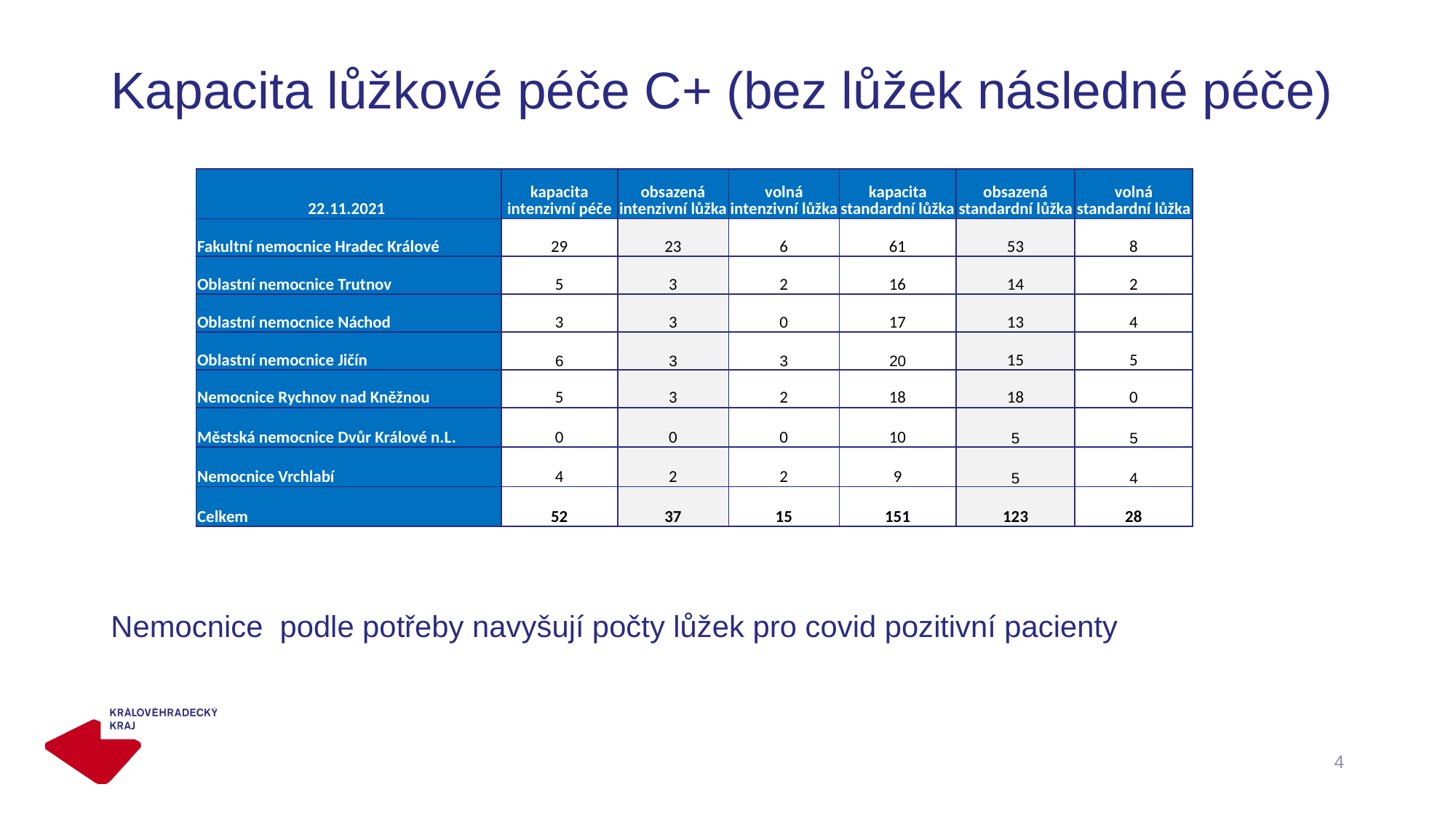

# Kapacita lůžkové péče C+ (bez lůžek následné péče)

Nemocnice  podle potřeby navyšují počty lůžek pro covid pozitivní pacienty
| 22.11.2021 | kapacita intenzivní péče | obsazená intenzivní lůžka | volná intenzivní lůžka | kapacita standardní lůžka | obsazená standardní lůžka | volná standardní lůžka |
| --- | --- | --- | --- | --- | --- | --- |
| Fakultní nemocnice Hradec Králové | 29 | 23 | 6 | 61 | 53 | 8 |
| Oblastní nemocnice Trutnov | 5 | 3 | 2 | 16 | 14 | 2 |
| Oblastní nemocnice Náchod | 3 | 3 | 0 | 17 | 13 | 4 |
| Oblastní nemocnice Jičín | 6 | 3 | 3 | 20 | 15 | 5 |
| Nemocnice Rychnov nad Kněžnou | 5 | 3 | 2 | 18 | 18 | 0 |
| Městská nemocnice Dvůr Králové n.L. | 0 | 0 | 0 | 10 | 5 | 5 |
| Nemocnice Vrchlabí | 4 | 2 | 2 | 9 | 5 | 4 |
| Celkem | 52 | 37 | 15 | 151 | 123 | 28 |
4